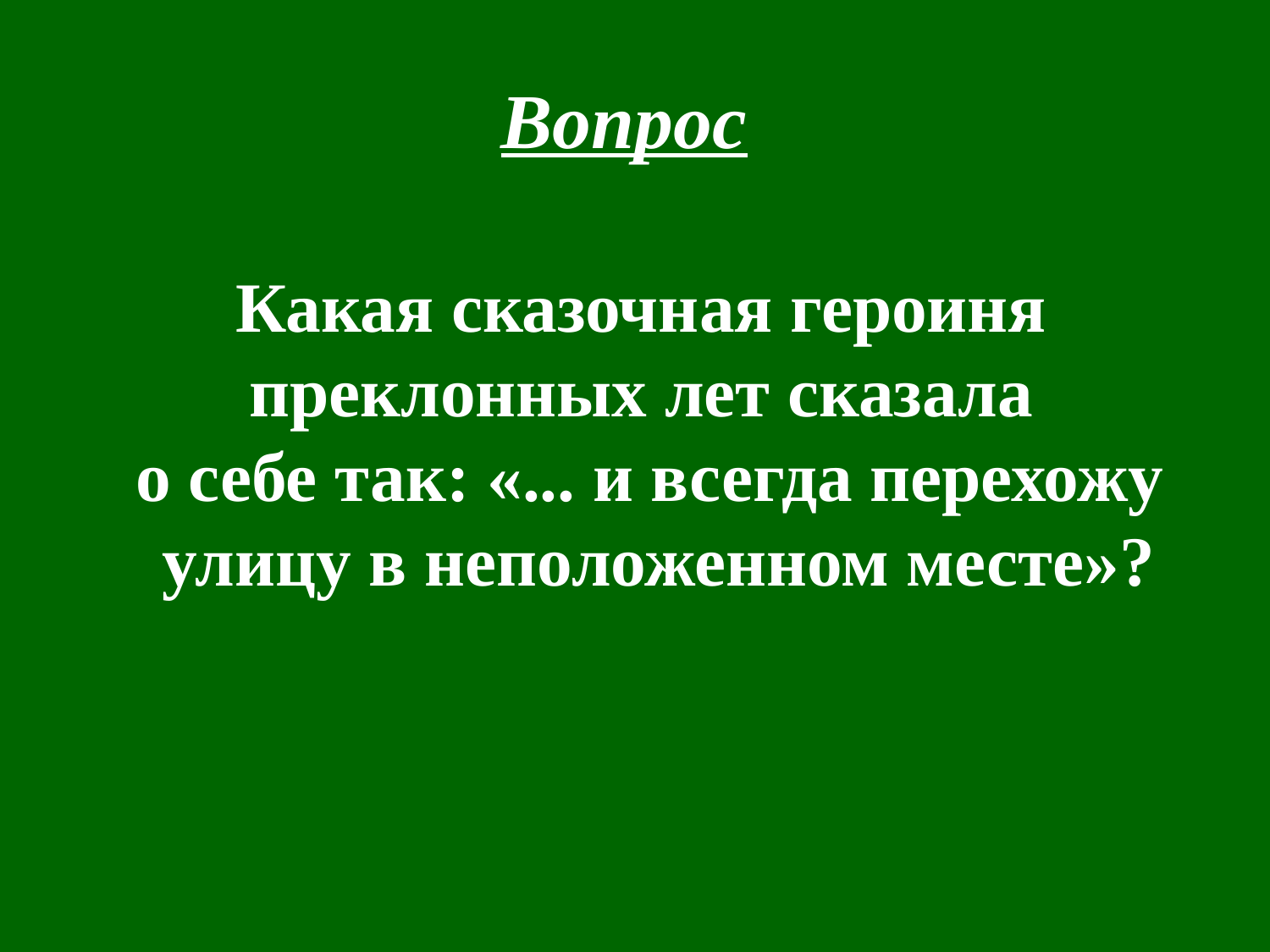

Вопрос
Какая сказочная героиня
преклонных лет сказала
о себе так: «... и всегда перехожу
 улицу в неположенном месте»?